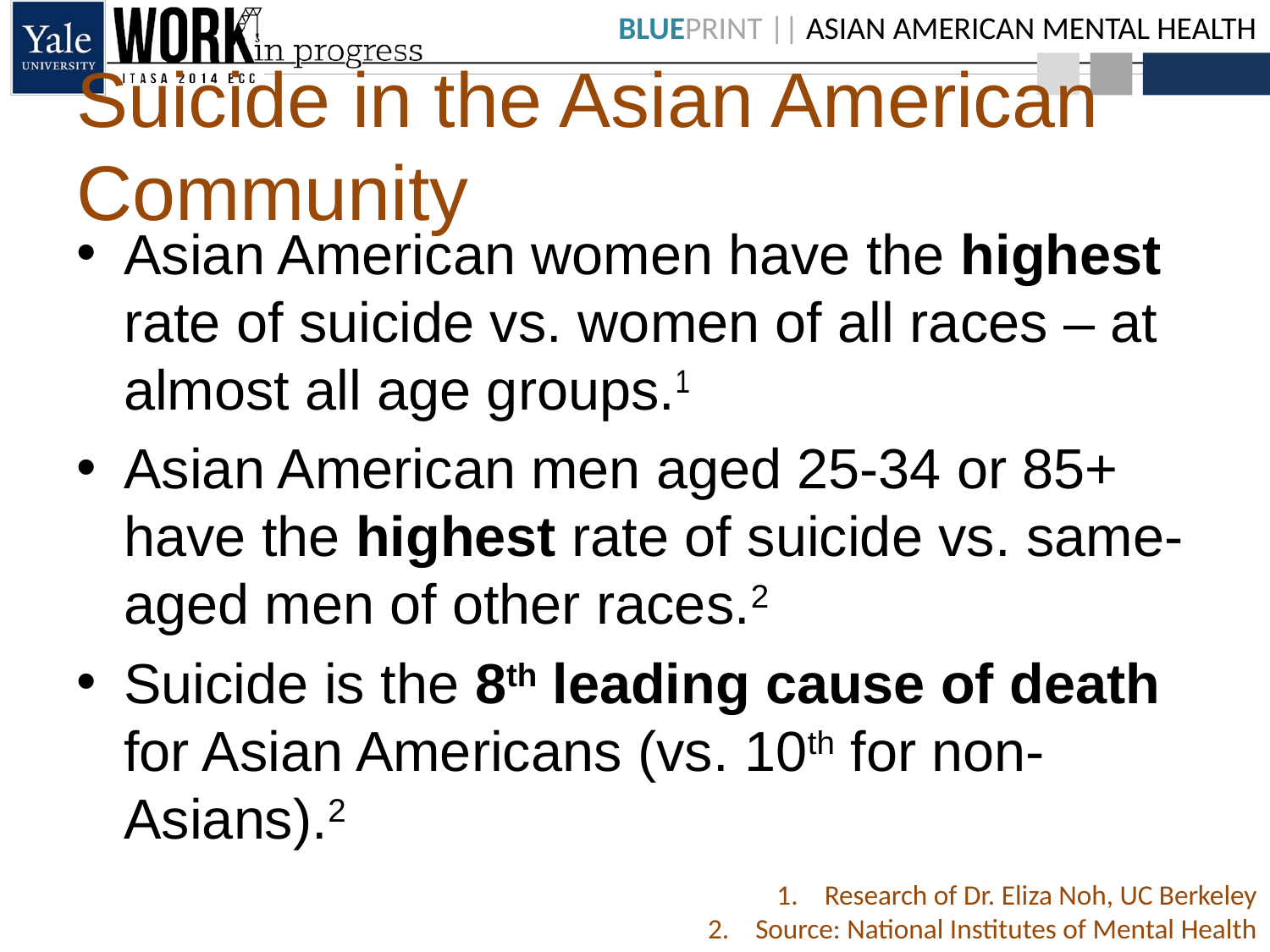

# Suicide in the Asian American Community
Asian American women have the highest rate of suicide vs. women of all races – at almost all age groups.1
Asian American men aged 25-34 or 85+ have the highest rate of suicide vs. same-aged men of other races.2
Suicide is the 8th leading cause of death for Asian Americans (vs. 10th for non-Asians).2

Research of Dr. Eliza Noh, UC Berkeley
Source: National Institutes of Mental Health